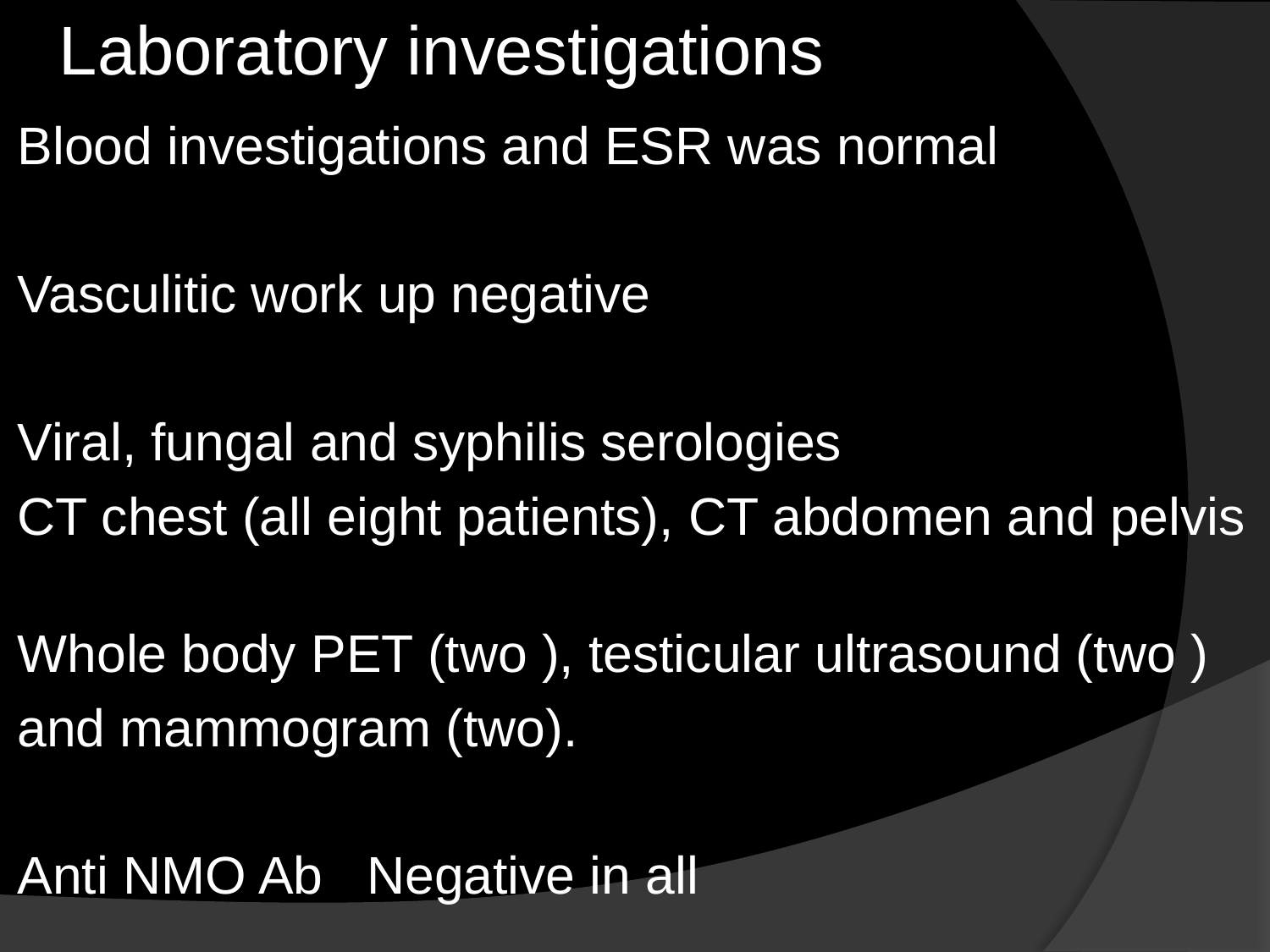

# Laboratory investigations
Blood investigations and ESR was normal

Vasculitic work up negative

Viral, fungal and syphilis serologies
CT chest (all eight patients), CT abdomen and pelvis
Whole body PET (two ), testicular ultrasound (two )
and mammogram (two).

Anti NMO Ab   Negative in all